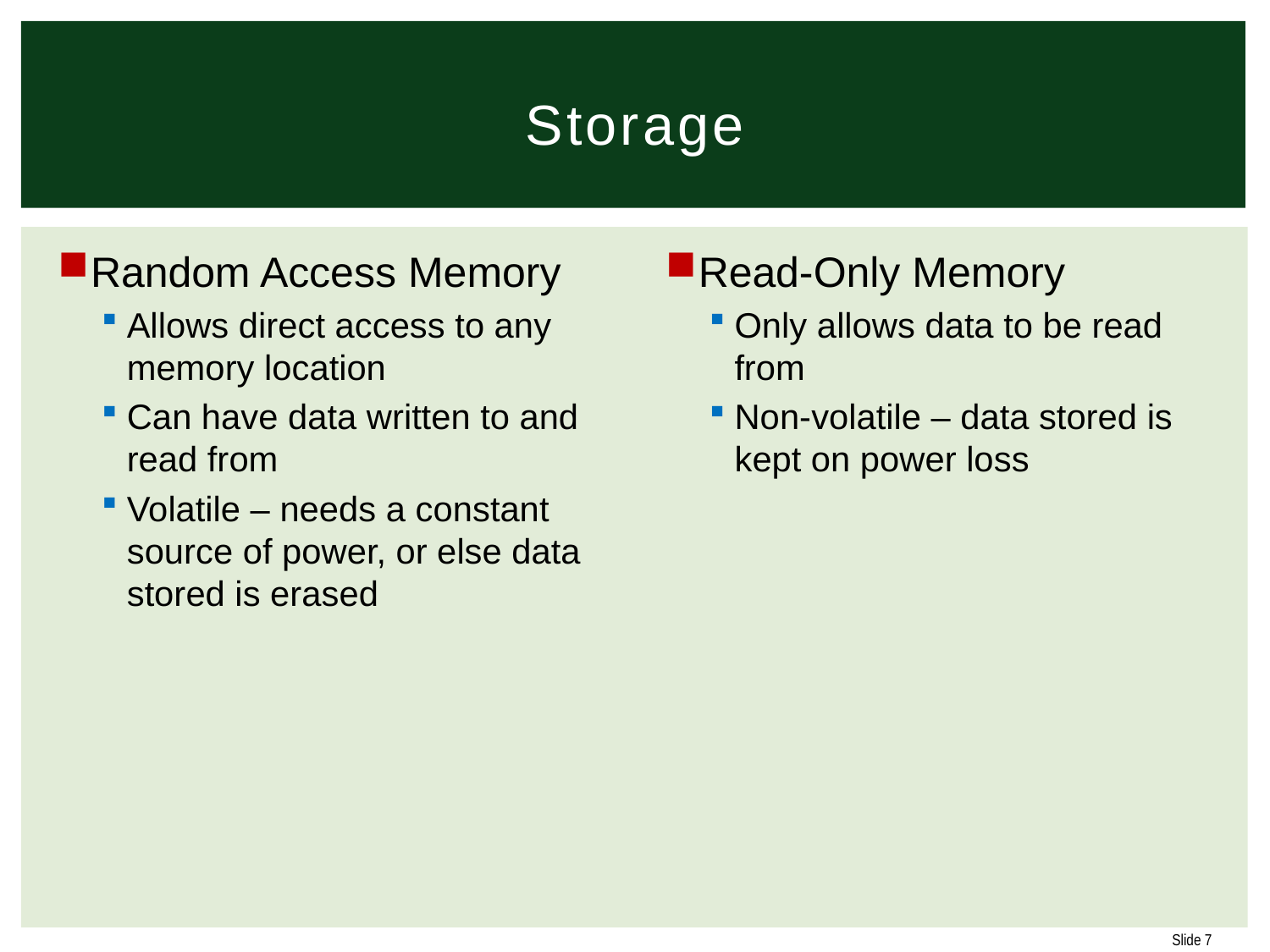

# Storage
Random Access Memory
Allows direct access to any memory location
Can have data written to and read from
Volatile – needs a constant source of power, or else data stored is erased

Read-Only Memory
Only allows data to be read from
Non-volatile – data stored is kept on power loss